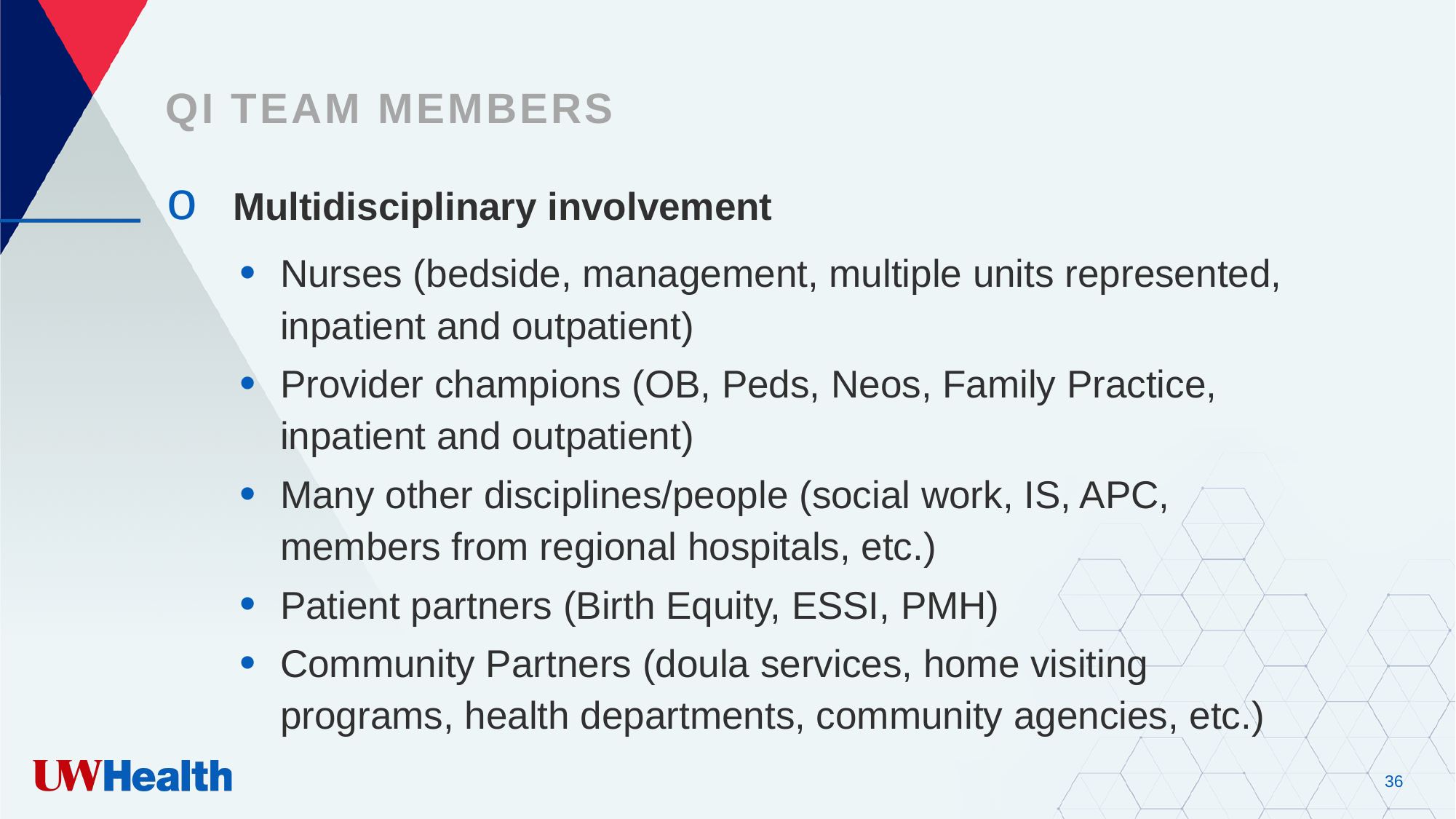

# QI TEAM MEMBERS
Multidisciplinary involvement
Nurses (bedside, management, multiple units represented, inpatient and outpatient)
Provider champions (OB, Peds, Neos, Family Practice, inpatient and outpatient)
Many other disciplines/people (social work, IS, APC, members from regional hospitals, etc.)
Patient partners (Birth Equity, ESSI, PMH)
Community Partners (doula services, home visiting programs, health departments, community agencies, etc.)
36